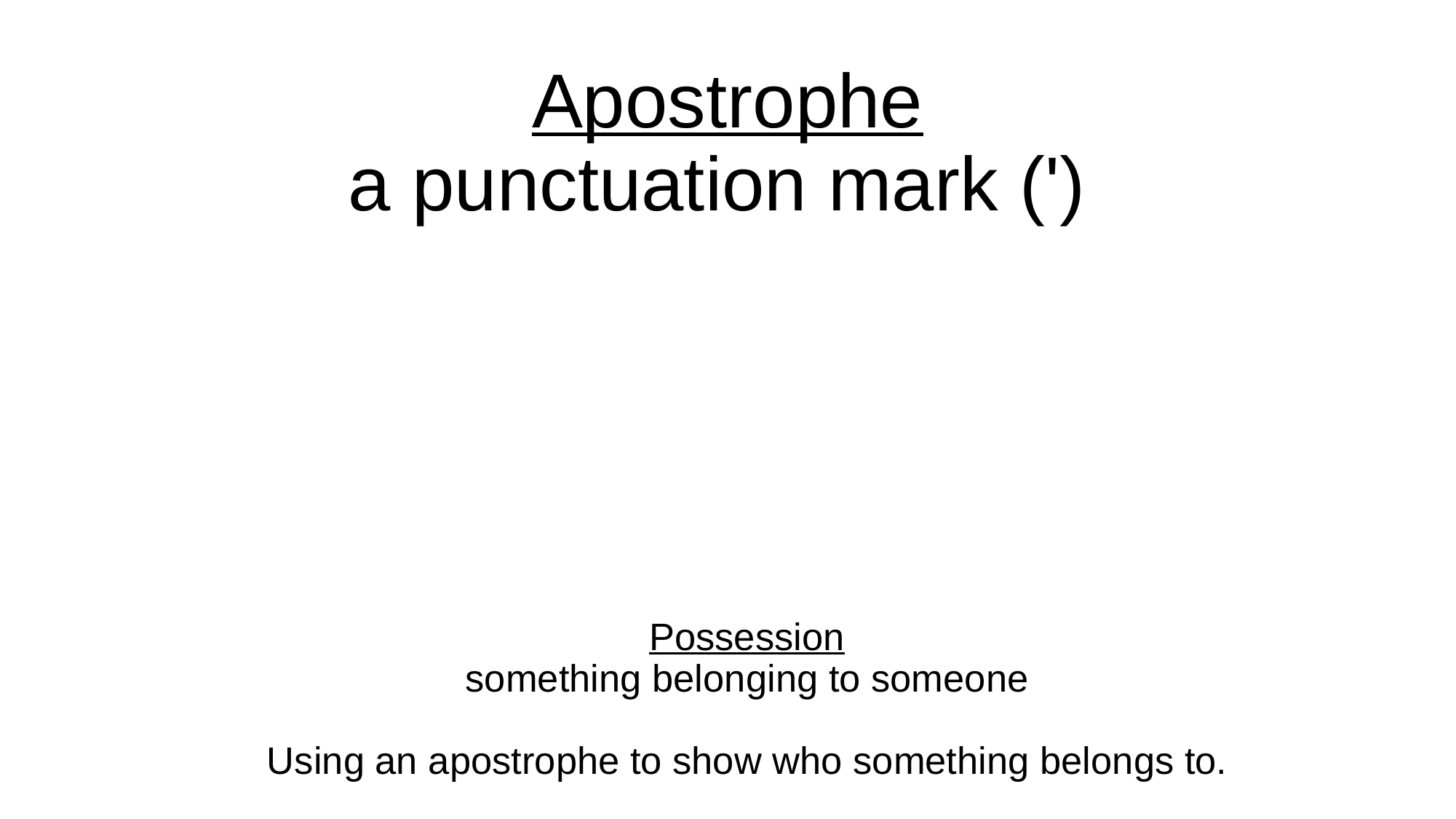

Apostrophe
a punctuation mark (')
# Possession something belonging to someone Using an apostrophe to show who something belongs to.